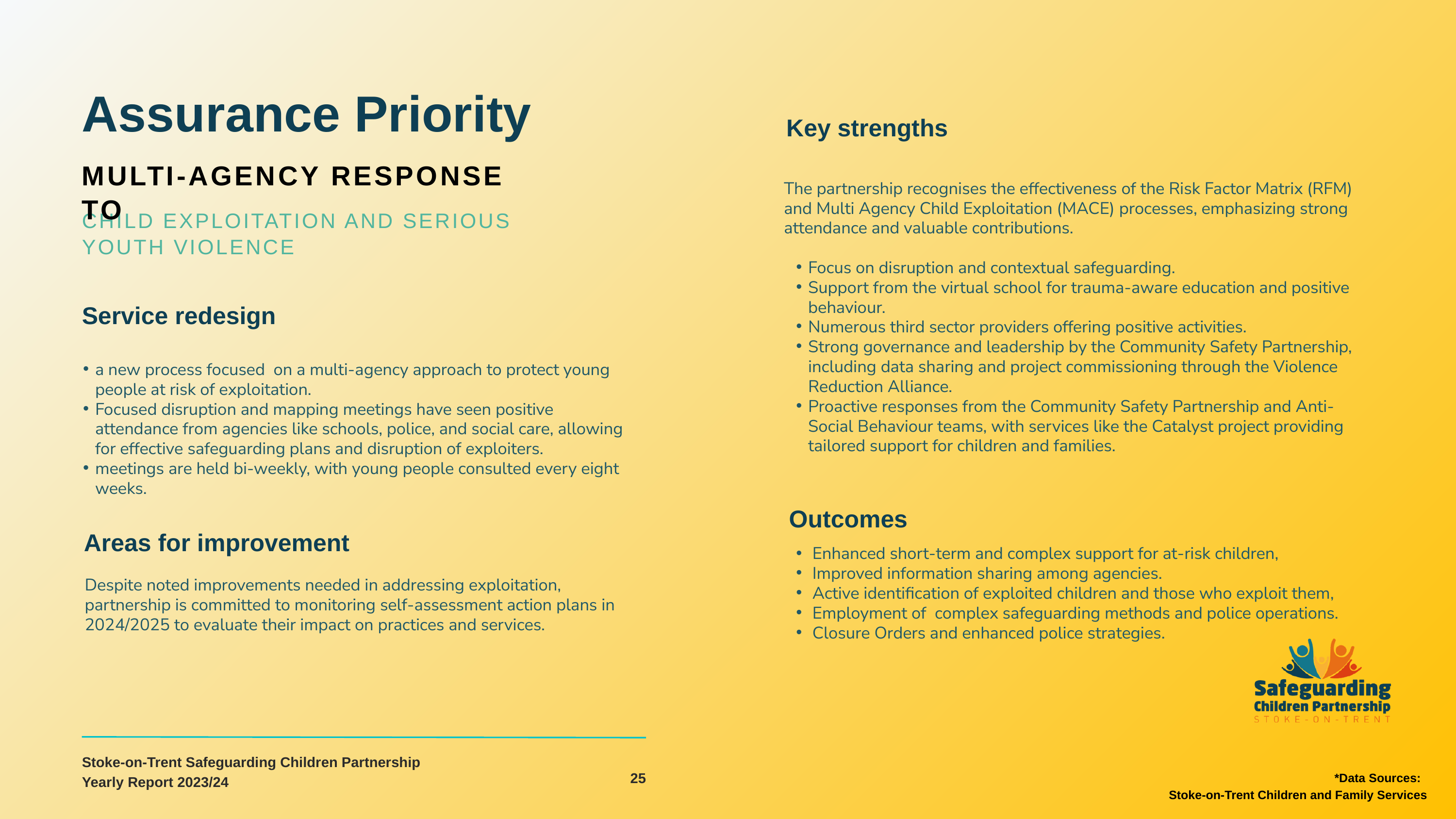

Assurance Priority
Key strengths
MULTI-AGENCY RESPONSE TO
CHILD EXPLOITATION AND SERIOUS YOUTH VIOLENCE
The partnership recognises the effectiveness of the Risk Factor Matrix (RFM) and Multi Agency Child Exploitation (MACE) processes, emphasizing strong attendance and valuable contributions.

Focus on disruption and contextual safeguarding.
Support from the virtual school for trauma-aware education and positive behaviour.
Numerous third sector providers offering positive activities.
Strong governance and leadership by the Community Safety Partnership, including data sharing and project commissioning through the Violence Reduction Alliance.
Proactive responses from the Community Safety Partnership and Anti-Social Behaviour teams, with services like the Catalyst project providing tailored support for children and families.

Service redesign

a new process focused  on a multi-agency approach to protect young people at risk of exploitation.
Focused disruption and mapping meetings have seen positive attendance from agencies like schools, police, and social care, allowing for effective safeguarding plans and disruption of exploiters.
meetings are held bi-weekly, with young people consulted every eight weeks.
Outcomes
Areas for improvement
 Enhanced short-term and complex support for at-risk children,
 Improved information sharing among agencies.
 Active identification of exploited children and those who exploit them,
 Employment of  complex safeguarding methods and police operations.
 Closure Orders and enhanced police strategies.
Despite noted improvements needed in addressing exploitation, partnership is committed to monitoring self-assessment action plans in 2024/2025 to evaluate their impact on practices and services.

Stoke-on-Trent Safeguarding Children Partnership
Yearly Report 2023/24
25
*Data Sources:
Stoke-on-Trent Children and Family Services